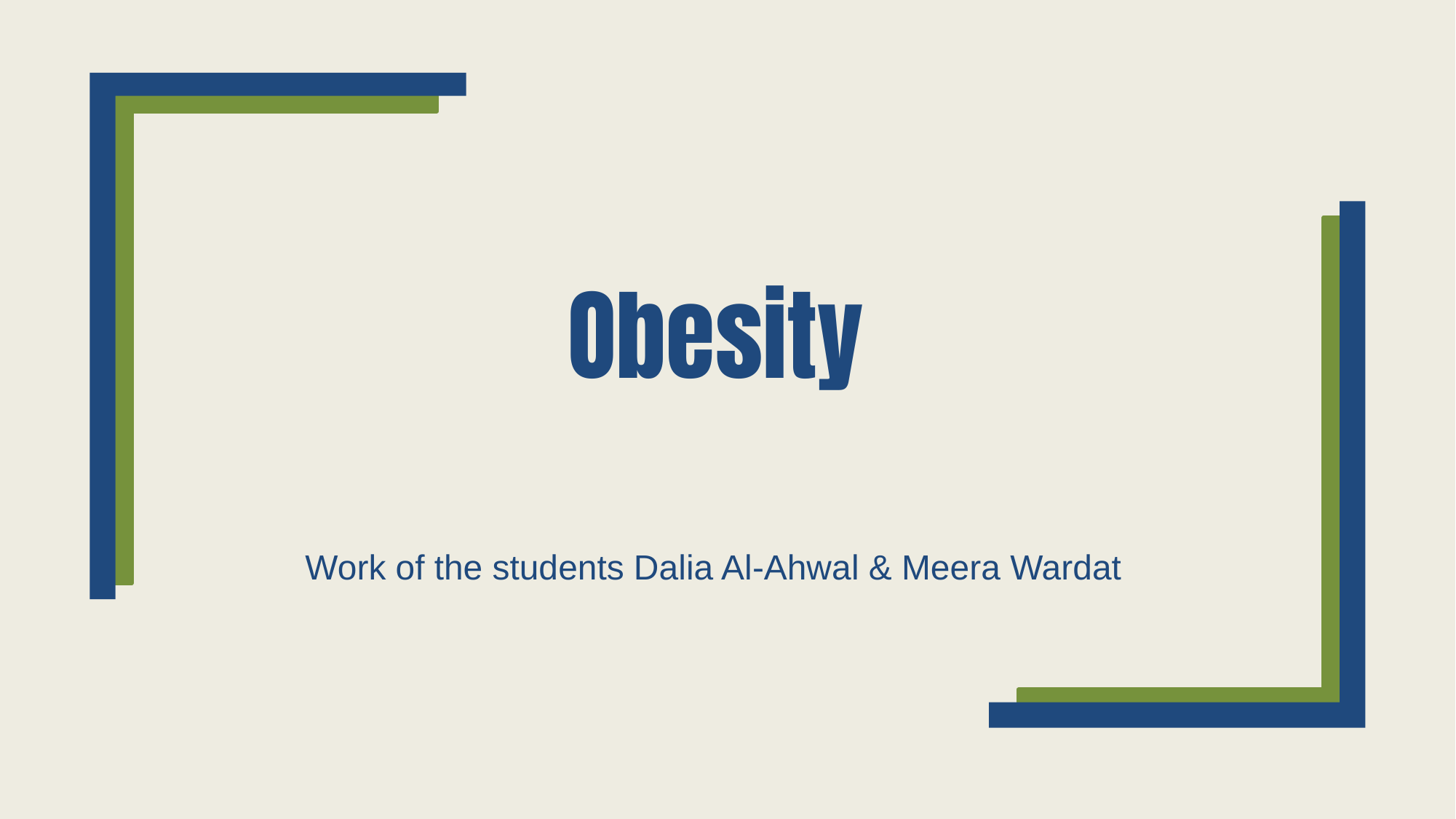

# Obesity
Work of the students Dalia Al-Ahwal & Meera Wardat